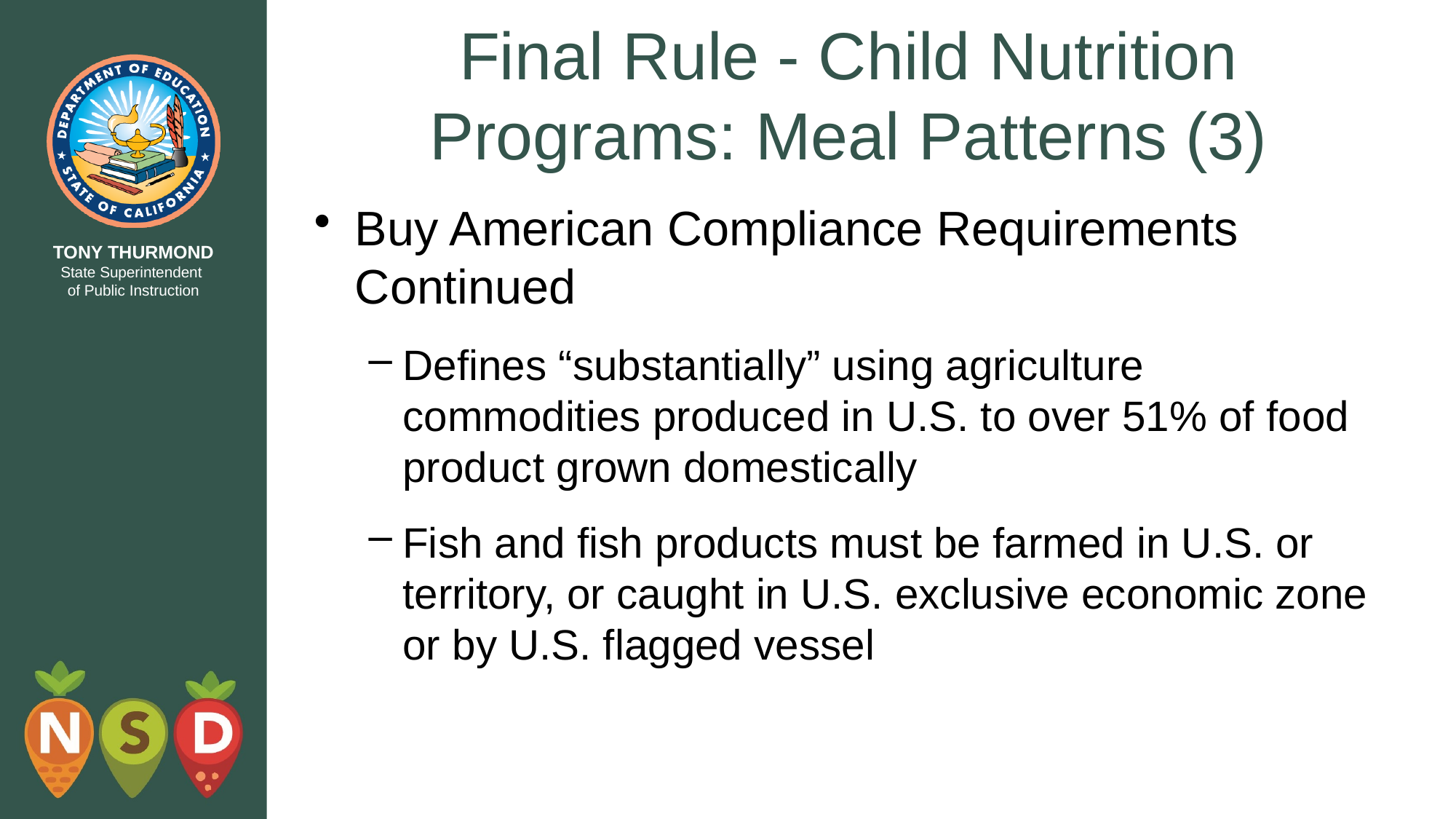

# Final Rule - Child Nutrition Programs: Meal Patterns (3)
Buy American Compliance Requirements Continued
Defines “substantially” using agriculture commodities produced in U.S. to over 51% of food product grown domestically
Fish and fish products must be farmed in U.S. or territory, or caught in U.S. exclusive economic zone or by U.S. flagged vessel